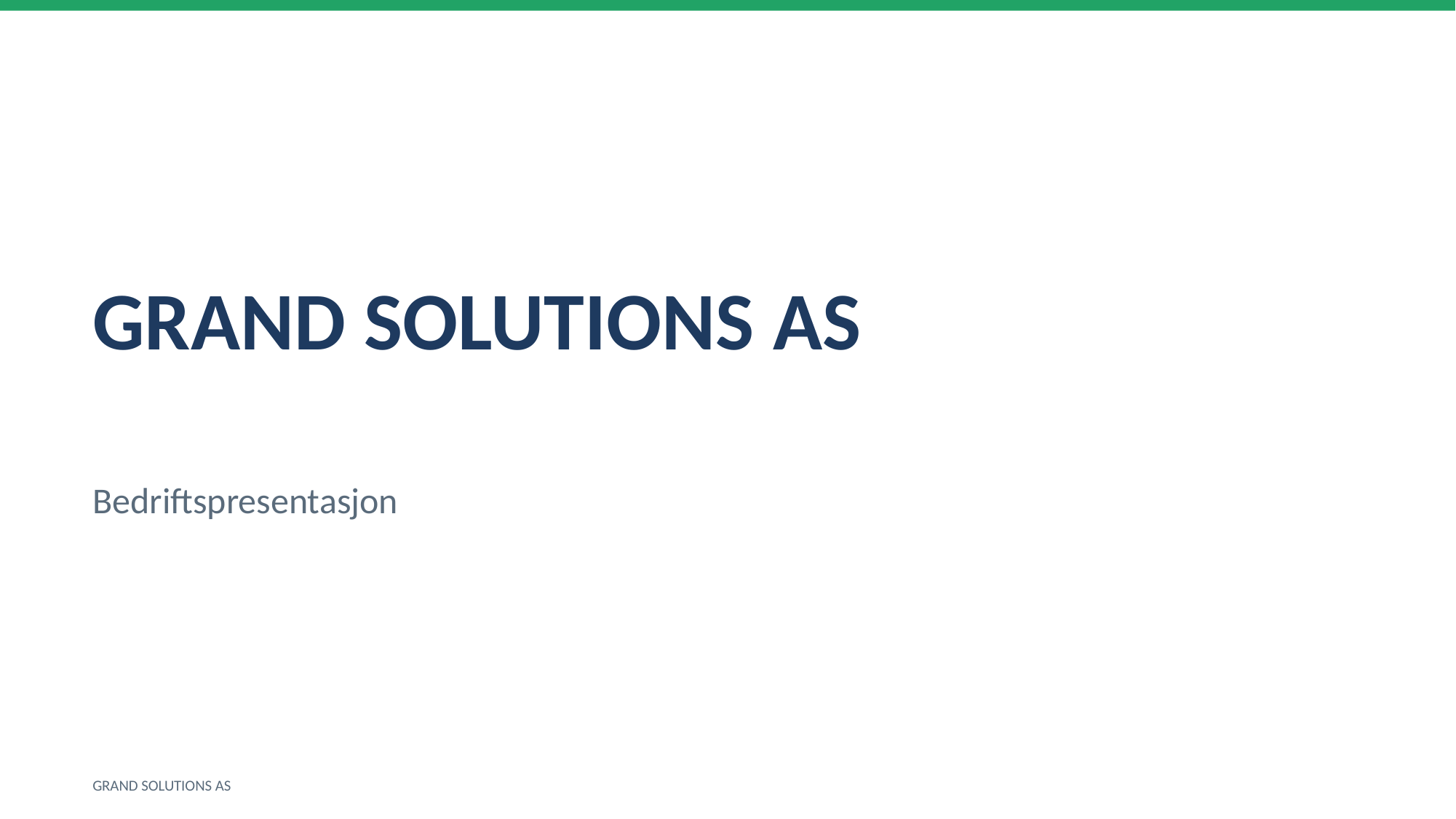

GRAND SOLUTIONS AS
Bedriftspresentasjon
GRAND SOLUTIONS AS